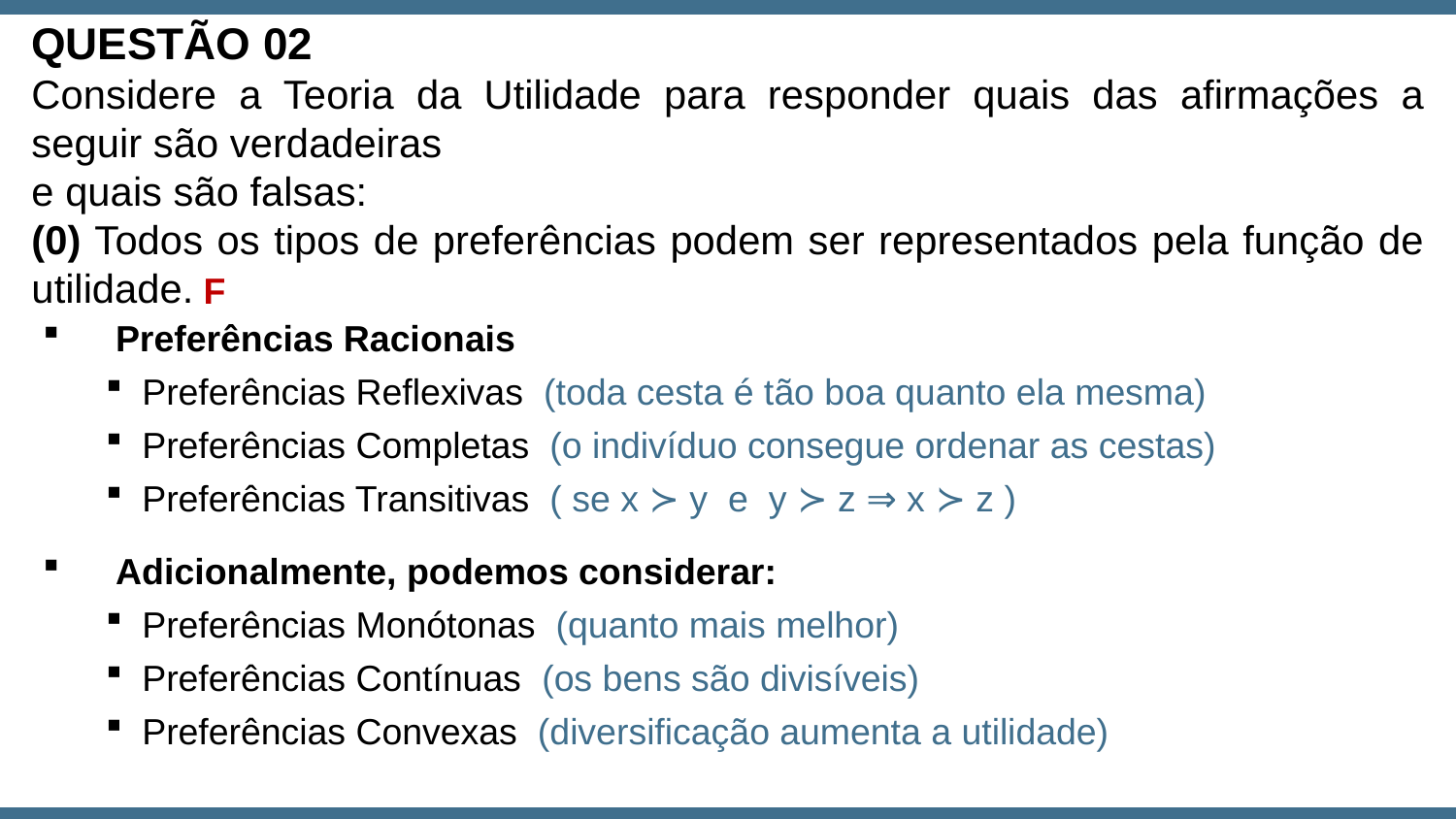

QUESTÃO 02
Considere a Teoria da Utilidade para responder quais das afirmações a seguir são verdadeiras
e quais são falsas:
(0) Todos os tipos de preferências podem ser representados pela função de utilidade.
F
Preferências Racionais

Preferências Reflexivas  (toda cesta é tão boa quanto ela mesma)

Preferências Completas  (o indivíduo consegue ordenar as cestas)

Preferências Transitivas  ( se x ≻ y  e  y ≻ z ⇒ x ≻ z )

Adicionalmente, podemos considerar:

Preferências Monótonas  (quanto mais melhor)

Preferências Contínuas  (os bens são divisíveis)

Preferências Convexas  (diversificação aumenta a utilidade)